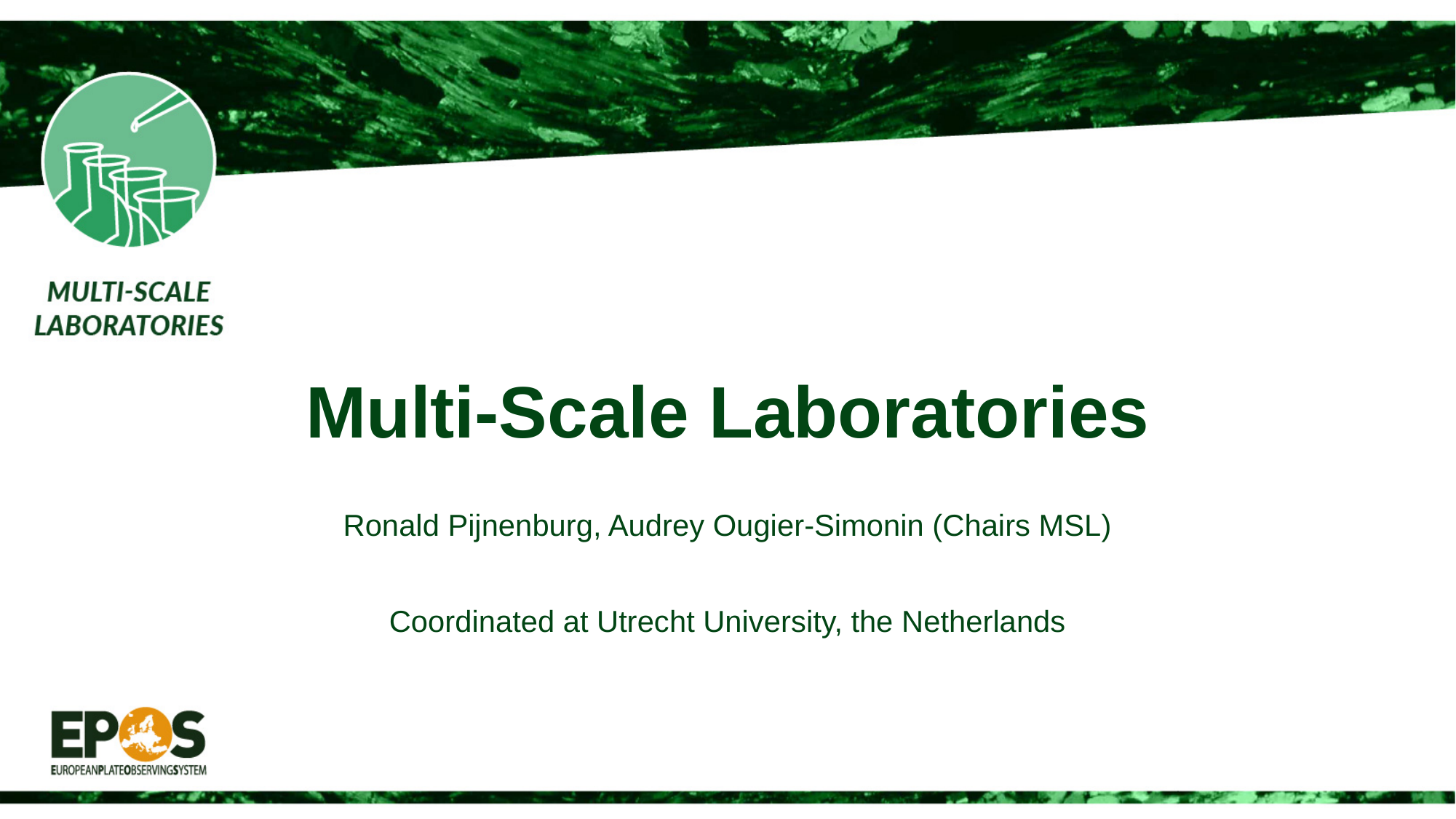

# Multi-Scale Laboratories
Ronald Pijnenburg, Audrey Ougier-Simonin (Chairs MSL)

Coordinated at Utrecht University, the Netherlands